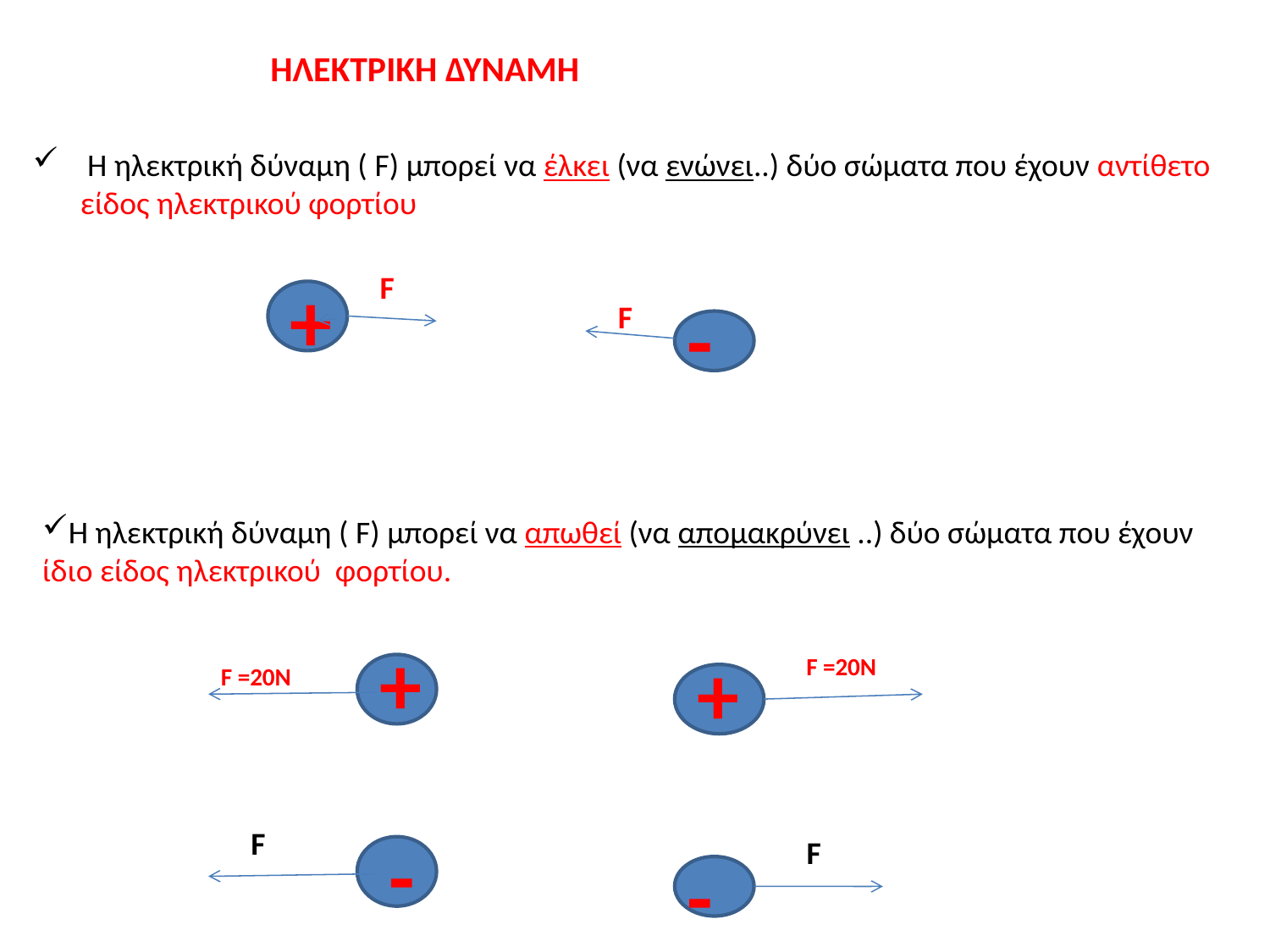

ΗΛΕΚΤΡΙΚΗ ΔΥΝΑΜΗ
 Η ηλεκτρική δύναμη ( F) μπορεί να έλκει (να ενώνει..) δύο σώματα που έχουν αντίθετο είδος ηλεκτρικού φορτίου
+
F

-
F

Η ηλεκτρική δύναμη ( F) μπορεί να απωθεί (να απομακρύνει ..) δύο σώματα που έχουν ίδιο είδος ηλεκτρικού  φορτίου.
+
+
F =20Ν
F =20Ν

F
-
F

-